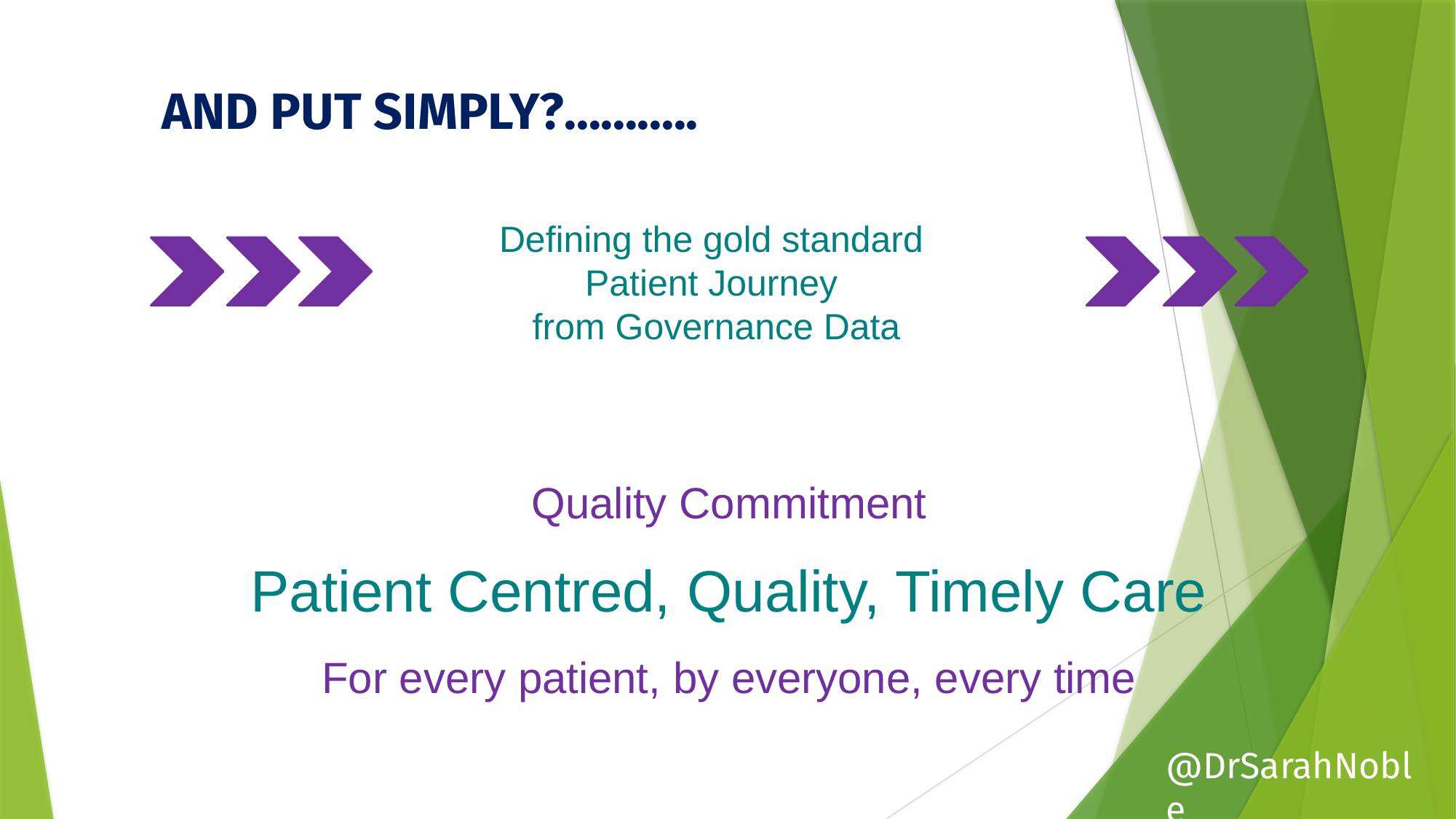

AND PUT SIMPLY?...........
Defining the gold standard
Patient Journey
from Governance Data

Quality Commitment

Patient Centred, Quality, Timely Care

For every patient, by everyone, every time
@DrSarahNoble